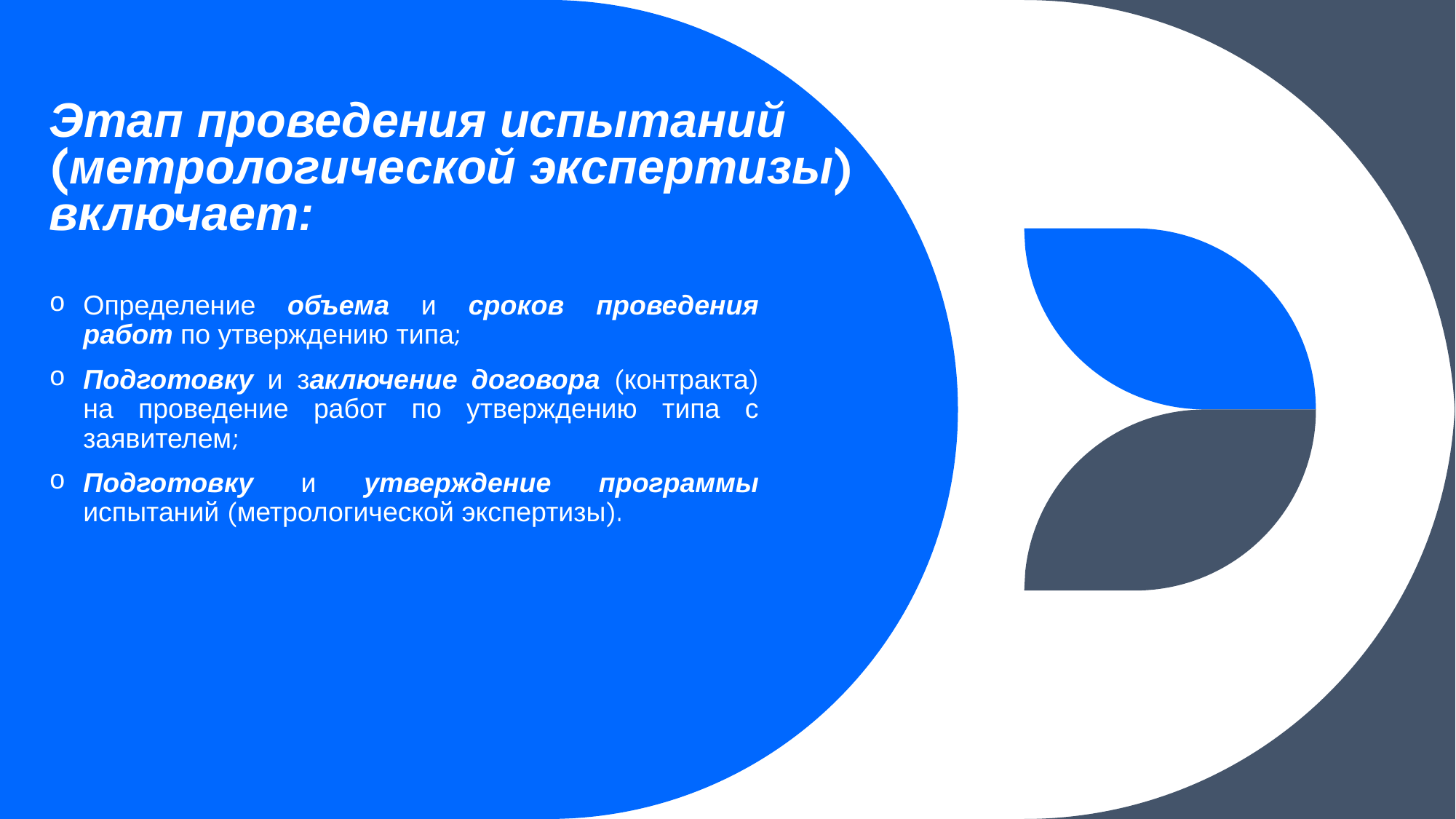

# Этап проведения испытаний (метрологической экспертизы) включает:
Определение объема и сроков проведения работ по утверждению типа;
Подготовку и заключение договора (контракта) на проведение работ по утверждению типа с заявителем;
Подготовку и утверждение программы испытаний (метрологической экспертизы).